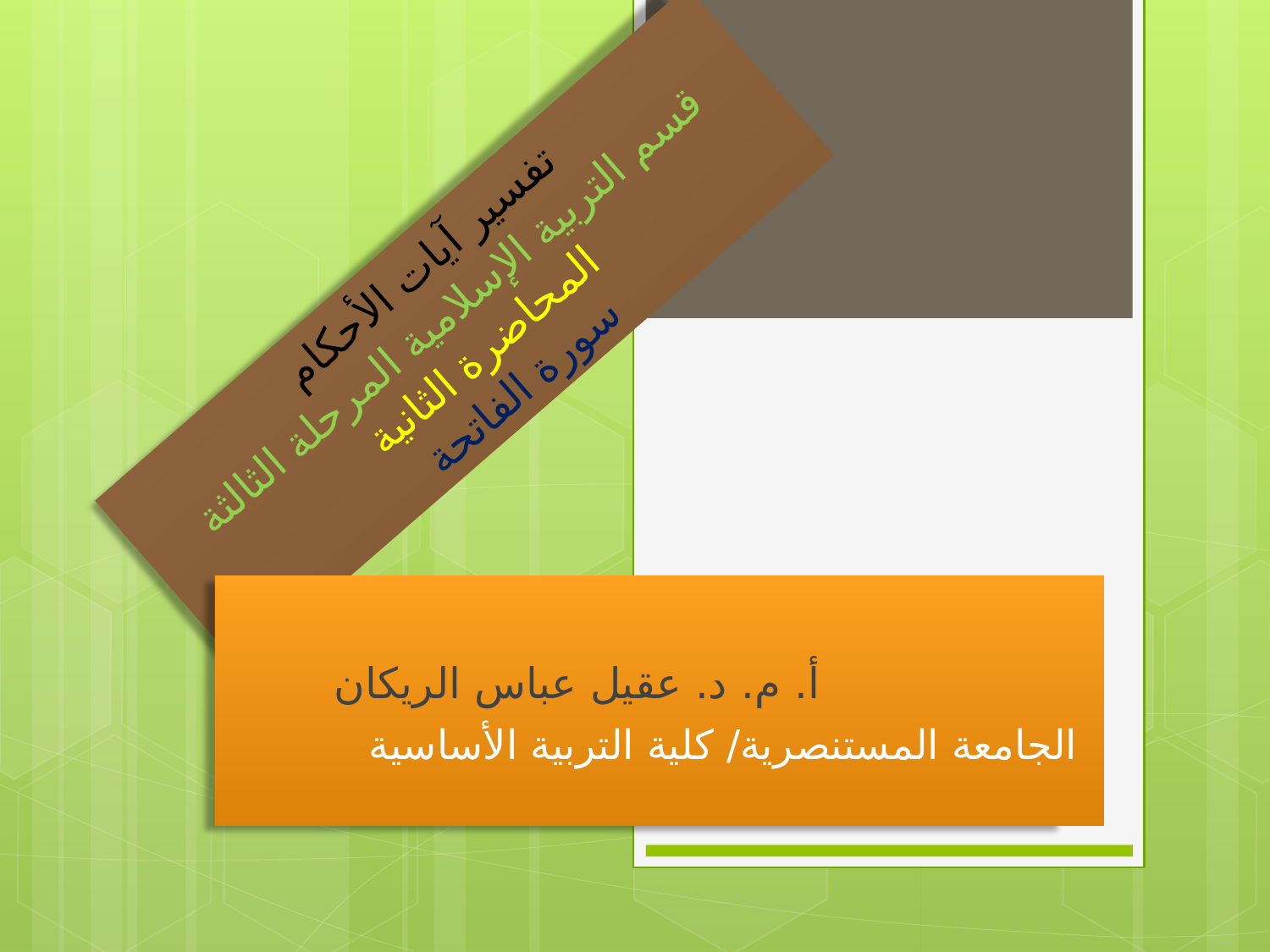

# تفسير آيات الأحكام قسم التربية الإسلامية المرحلة الثالثة المحاضرة الثانية سورة الفاتحة

                     أ. م. د. عقيل عباس الريكان
 الجامعة المستنصرية/ كلية التربية الأساسية